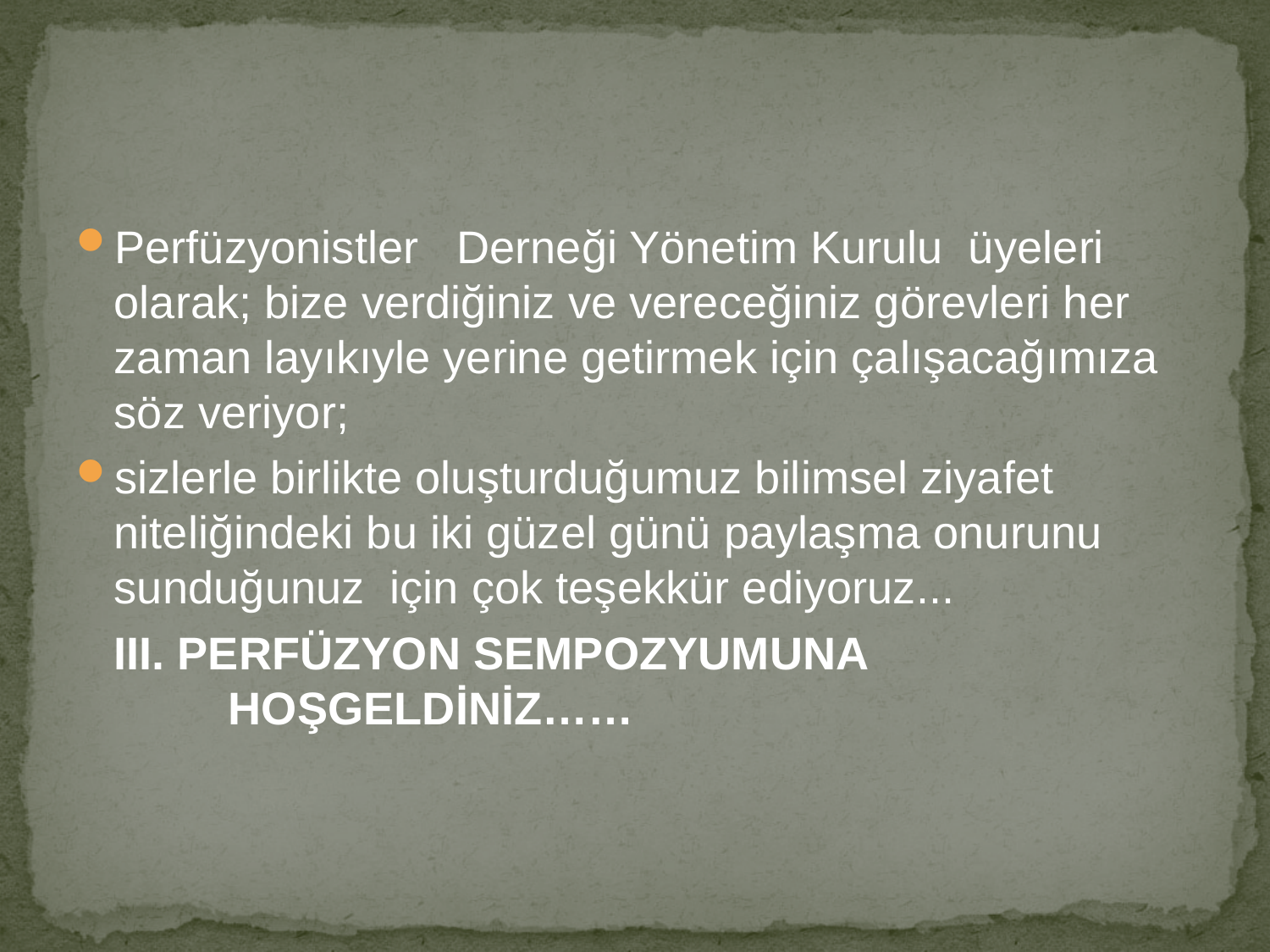

#
Perfüzyonistler   Derneği Yönetim Kurulu  üyeleri olarak; bize verdiğiniz ve vereceğiniz görevleri her zaman layıkıyle yerine getirmek için çalışacağımıza söz veriyor;
sizlerle birlikte oluşturduğumuz bilimsel ziyafet niteliğindeki bu iki güzel günü paylaşma onurunu sunduğunuz  için çok teşekkür ediyoruz...
   III. PERFÜZYON SEMPOZYUMUNA                                   HOŞGELDİNİZ……